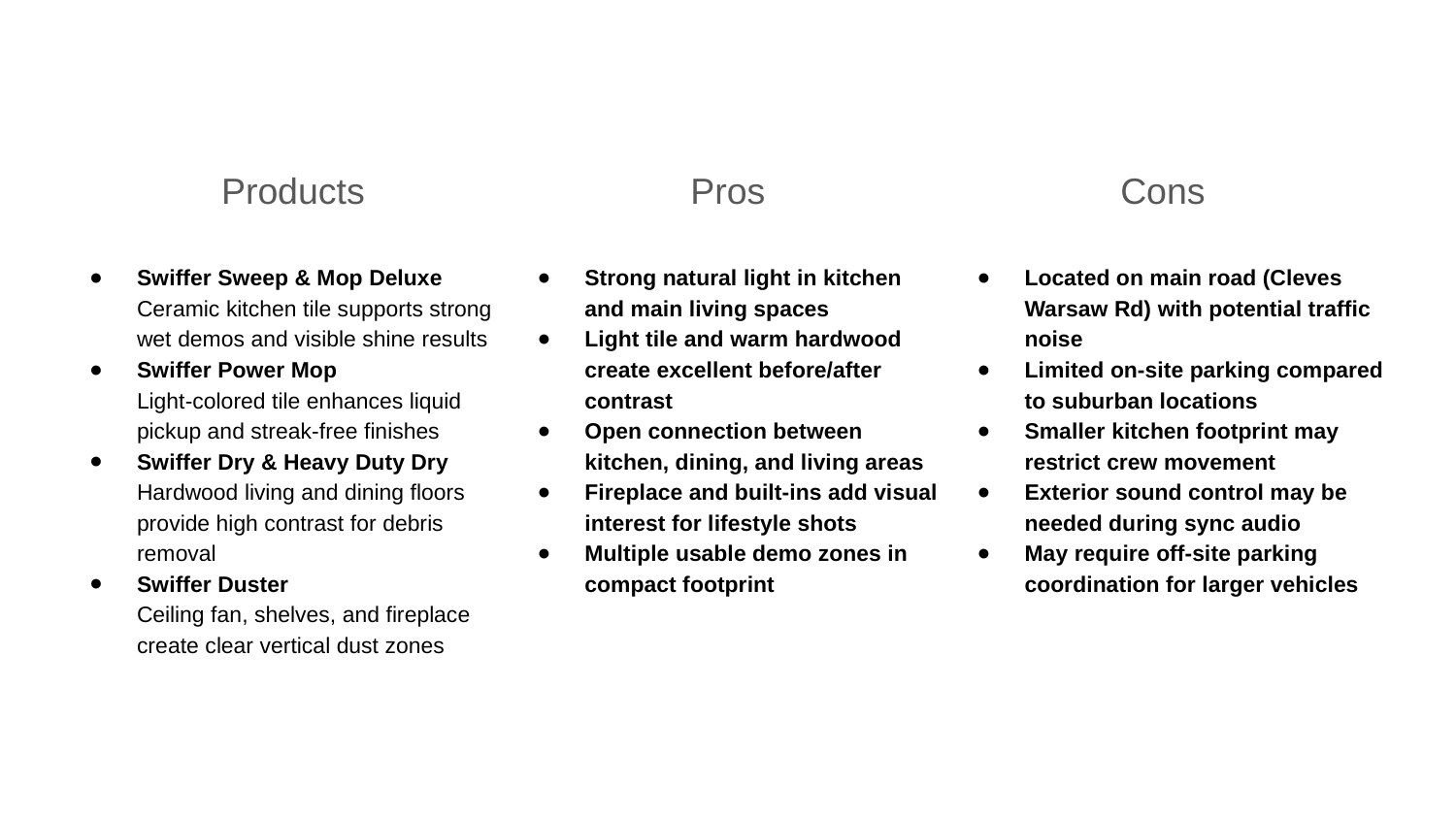

Products
Pros
Cons
Swiffer Sweep & Mop Deluxe
Ceramic kitchen tile supports strong wet demos and visible shine results
Swiffer Power Mop
Light-colored tile enhances liquid pickup and streak-free finishes
Swiffer Dry & Heavy Duty Dry
Hardwood living and dining floors provide high contrast for debris removal
Swiffer Duster
Ceiling fan, shelves, and fireplace create clear vertical dust zones
Strong natural light in kitchen and main living spaces
Light tile and warm hardwood create excellent before/after contrast
Open connection between kitchen, dining, and living areas
Fireplace and built-ins add visual interest for lifestyle shots
Multiple usable demo zones in compact footprint
Located on main road (Cleves Warsaw Rd) with potential traffic noise
Limited on-site parking compared to suburban locations
Smaller kitchen footprint may restrict crew movement
Exterior sound control may be needed during sync audio
May require off-site parking coordination for larger vehicles